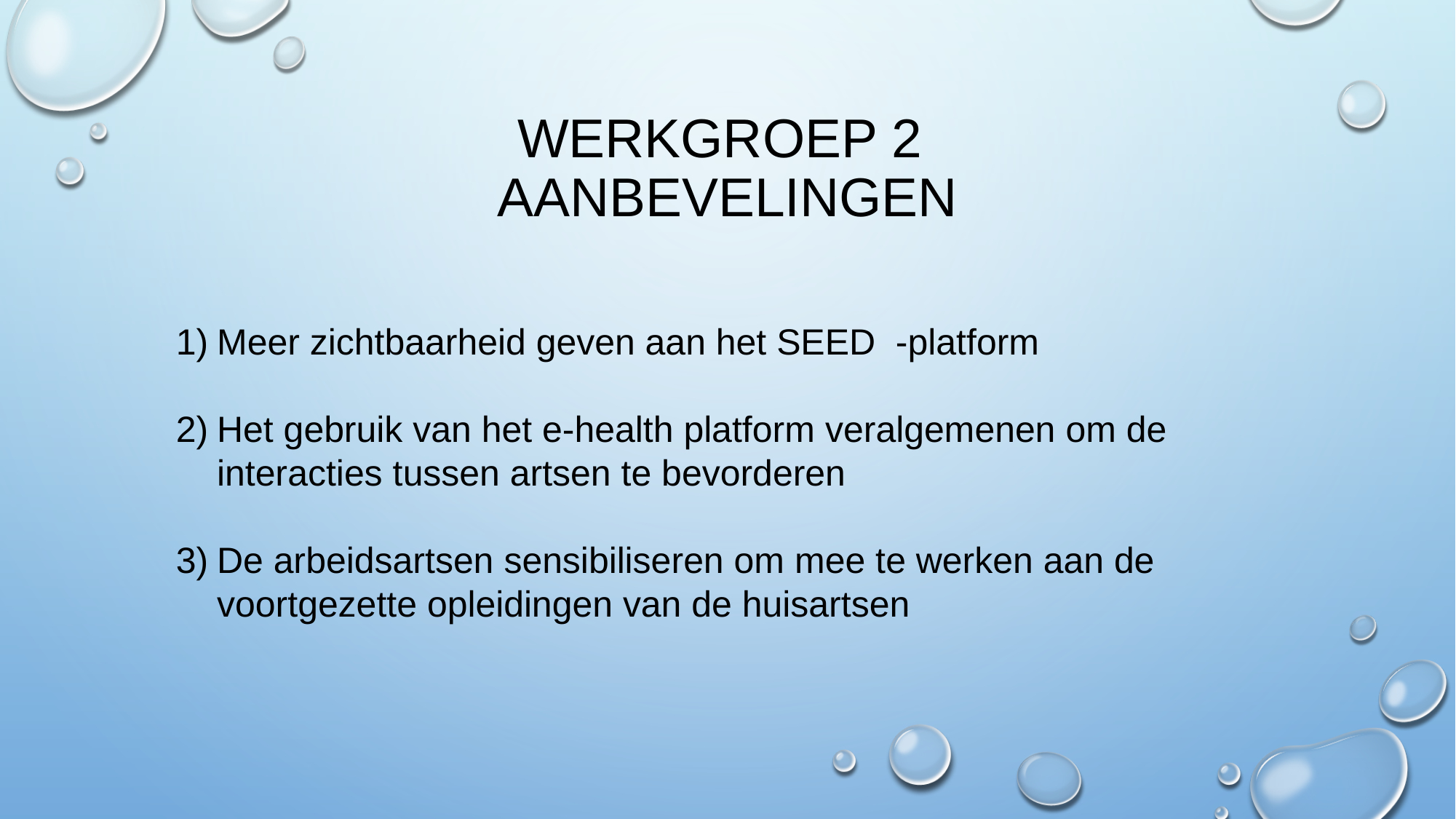

# Werkgroep 2 Aanbevelingen
Meer zichtbaarheid geven aan het SEED  -platform

Het gebruik van het e-health platform veralgemenen om de interacties tussen artsen te bevorderen

De arbeidsartsen sensibiliseren om mee te werken aan de voortgezette opleidingen van de huisartsen